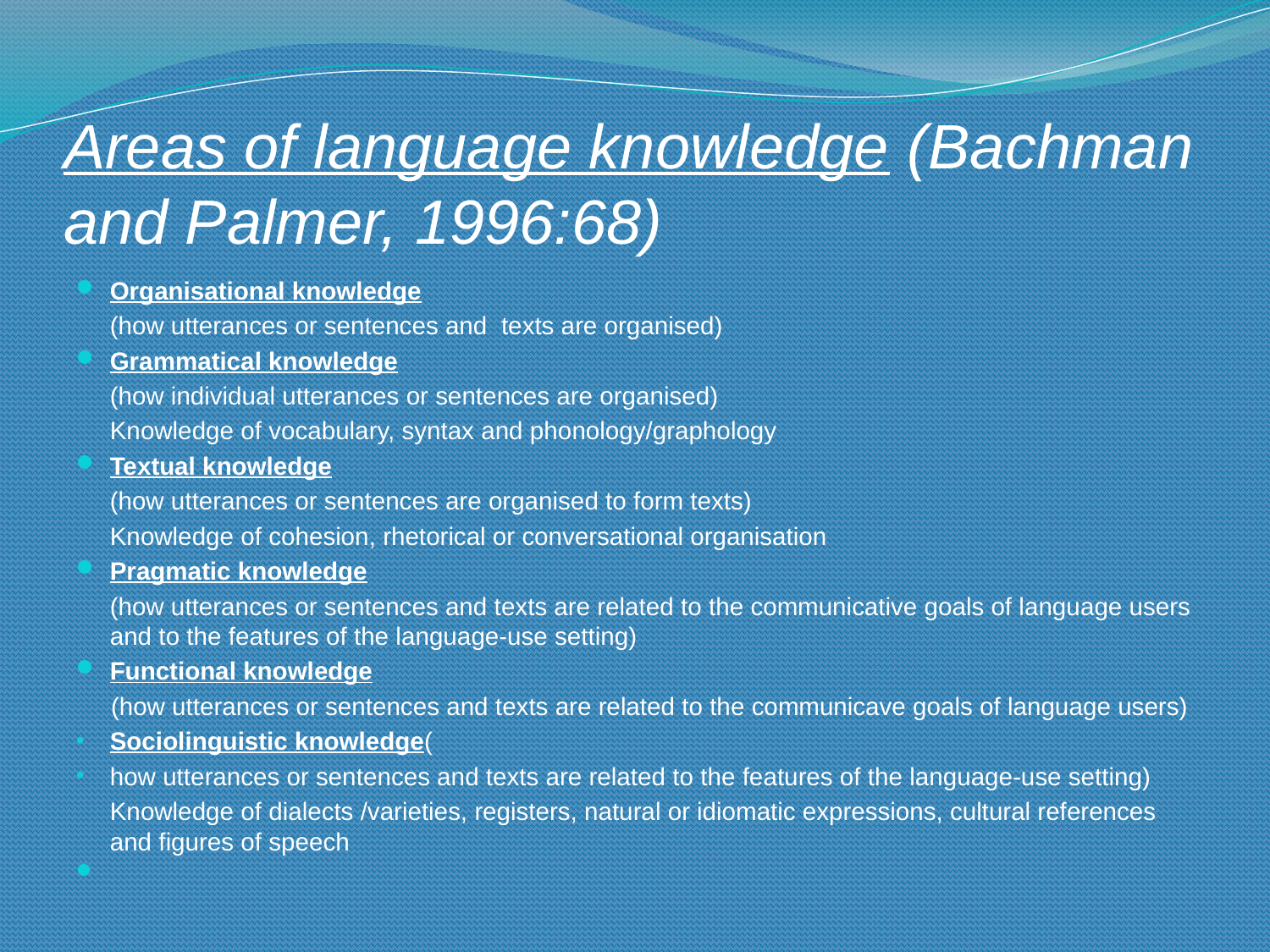

# Areas of language knowledge (Bachman and Palmer, 1996:68)
Organisational knowledge
	(how utterances or sentences and  texts are organised)
Grammatical knowledge
	(how individual utterances or sentences are organised)
	Knowledge of vocabulary, syntax and phonology/graphology
Textual knowledge
	(how utterances or sentences are organised to form texts)
	Knowledge of cohesion, rhetorical or conversational organisation
Pragmatic knowledge
	(how utterances or sentences and texts are related to the communicative goals of language users and to the features of the language-use setting)
Functional knowledge
     (how utterances or sentences and texts are related to the communicave goals of language users)
Sociolinguistic knowledge(
how utterances or sentences and texts are related to the features of the language-use setting)
	Knowledge of dialects /varieties, registers, natural or idiomatic expressions, cultural references and figures of speech